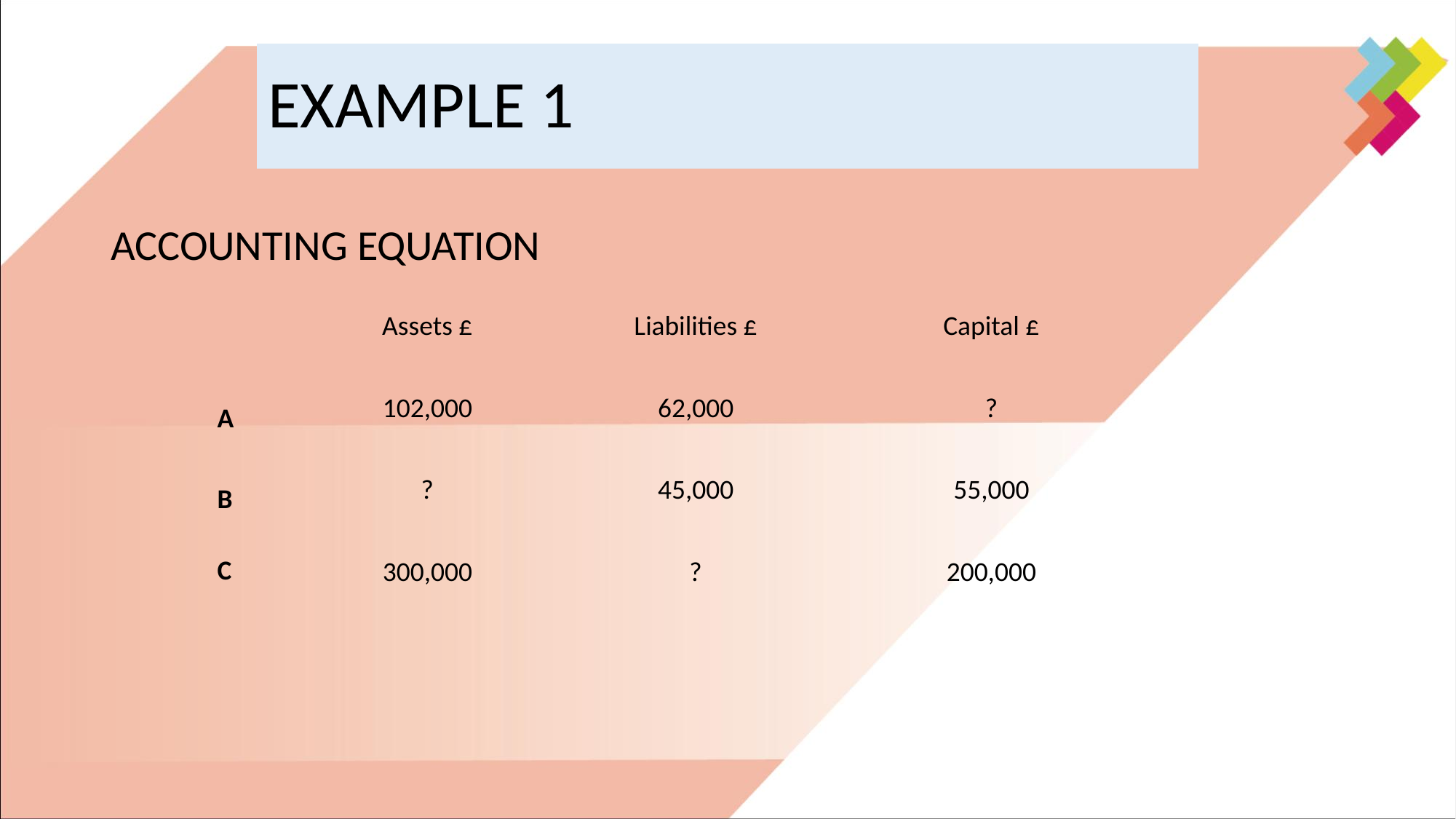

# EXAMPLE 1
ACCOUNTING EQUATION

| Assets £ | Liabilities £ | Capital £ |
| --- | --- | --- |
| 102,000 | 62,000 | ? |
| ? | 45,000 | 55,000 |
| 300,000 | ? | 200,000 |
A
B
C